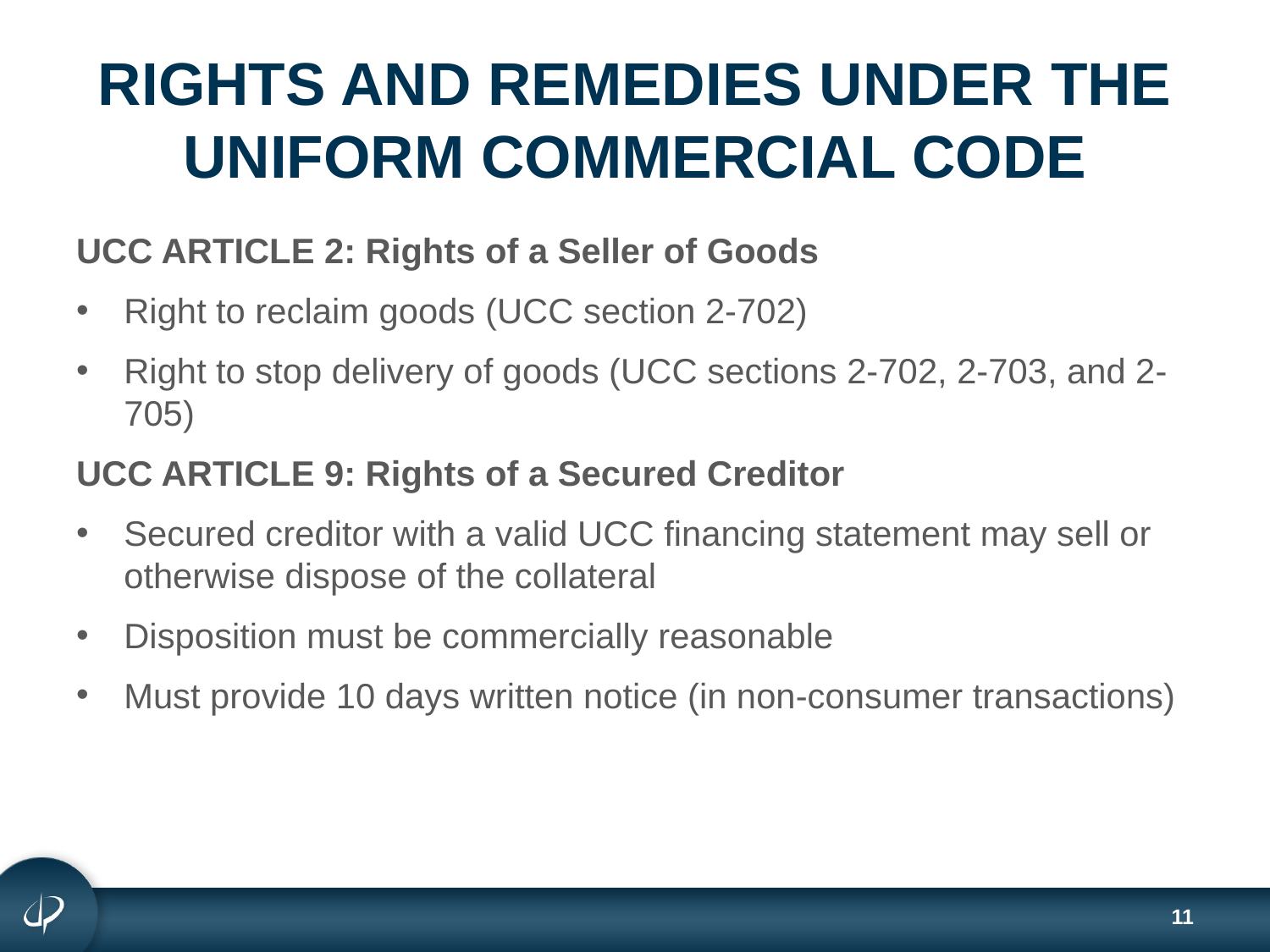

# RIGHTS AND REMEDIES UNDER THE UNIFORM COMMERCIAL CODE
UCC ARTICLE 2: Rights of a Seller of Goods
Right to reclaim goods (UCC section 2-702)
Right to stop delivery of goods (UCC sections 2-702, 2-703, and 2-705)
UCC ARTICLE 9: Rights of a Secured Creditor
Secured creditor with a valid UCC financing statement may sell or otherwise dispose of the collateral
Disposition must be commercially reasonable
Must provide 10 days written notice (in non-consumer transactions)

11